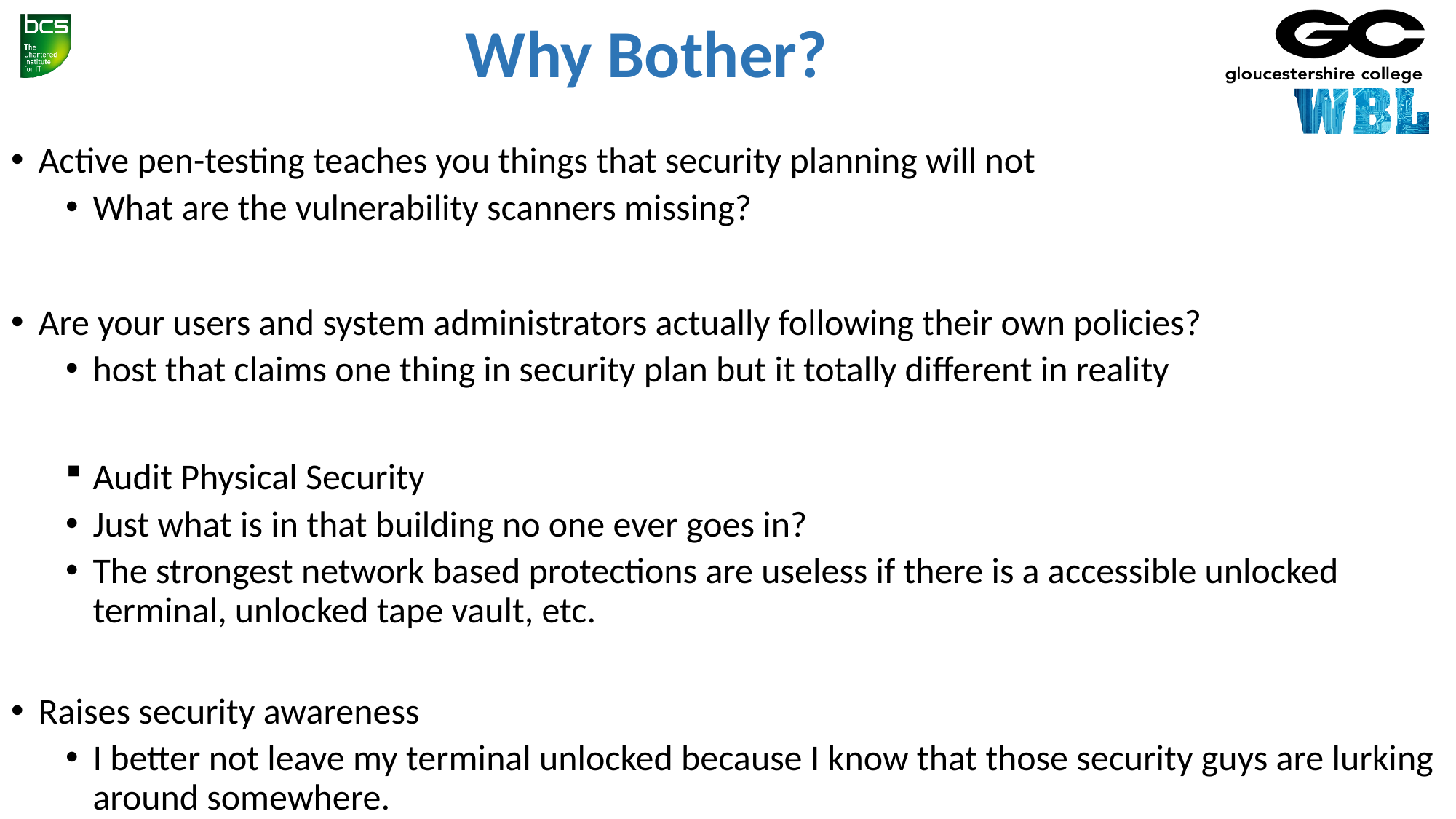

Presentation Title
—80—
March 5, 2010
# Why Bother?
Active pen-testing teaches you things that security planning will not
What are the vulnerability scanners missing?

Are your users and system administrators actually following their own policies?
host that claims one thing in security plan but it totally different in reality

Audit Physical Security
Just what is in that building no one ever goes in?
The strongest network based protections are useless if there is a accessible unlocked terminal, unlocked tape vault, etc.

Raises security awareness
I better not leave my terminal unlocked because I know that those security guys are lurking around somewhere.